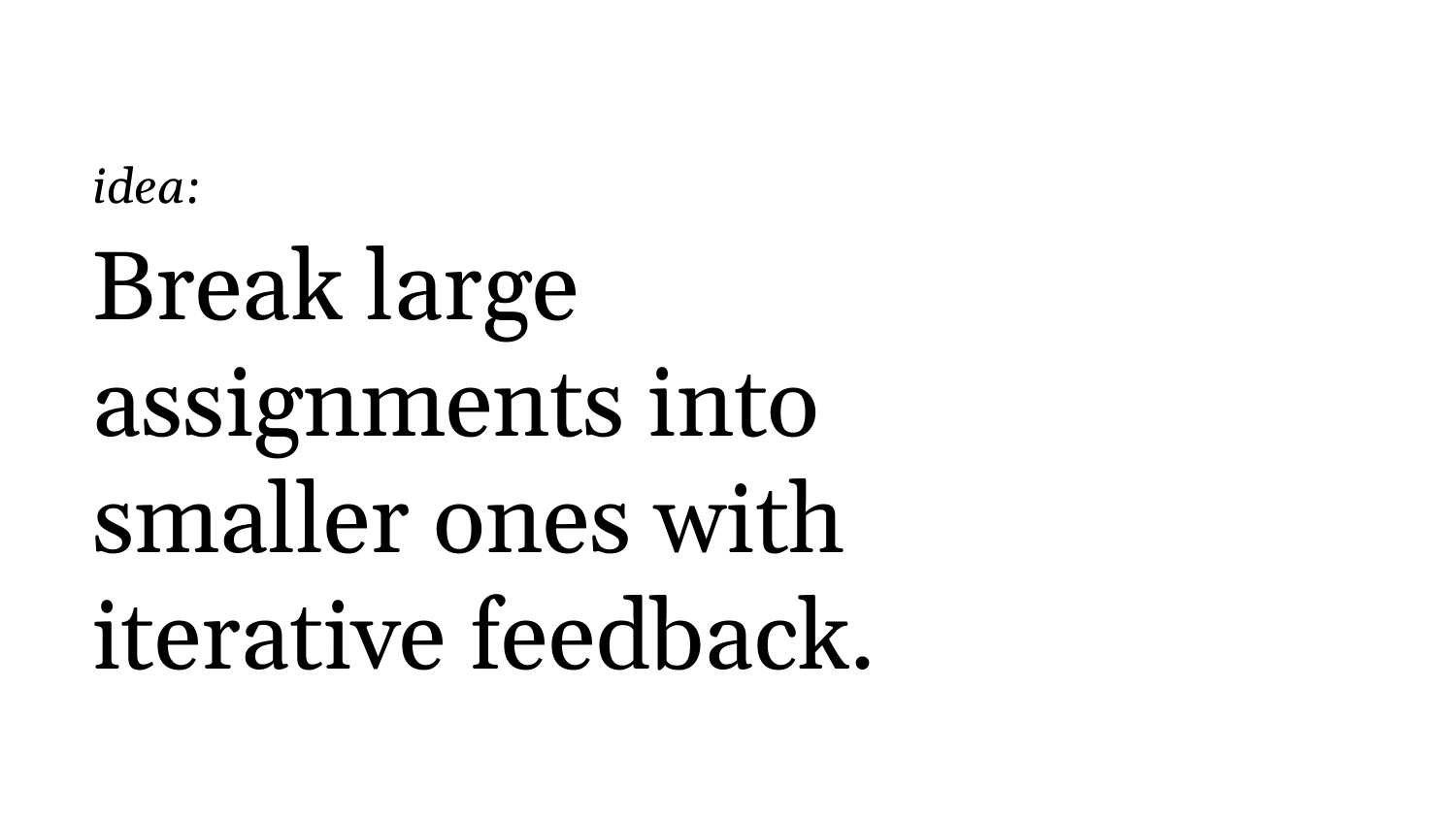

# idea: Break large assignments into smaller ones with iterative feedback.